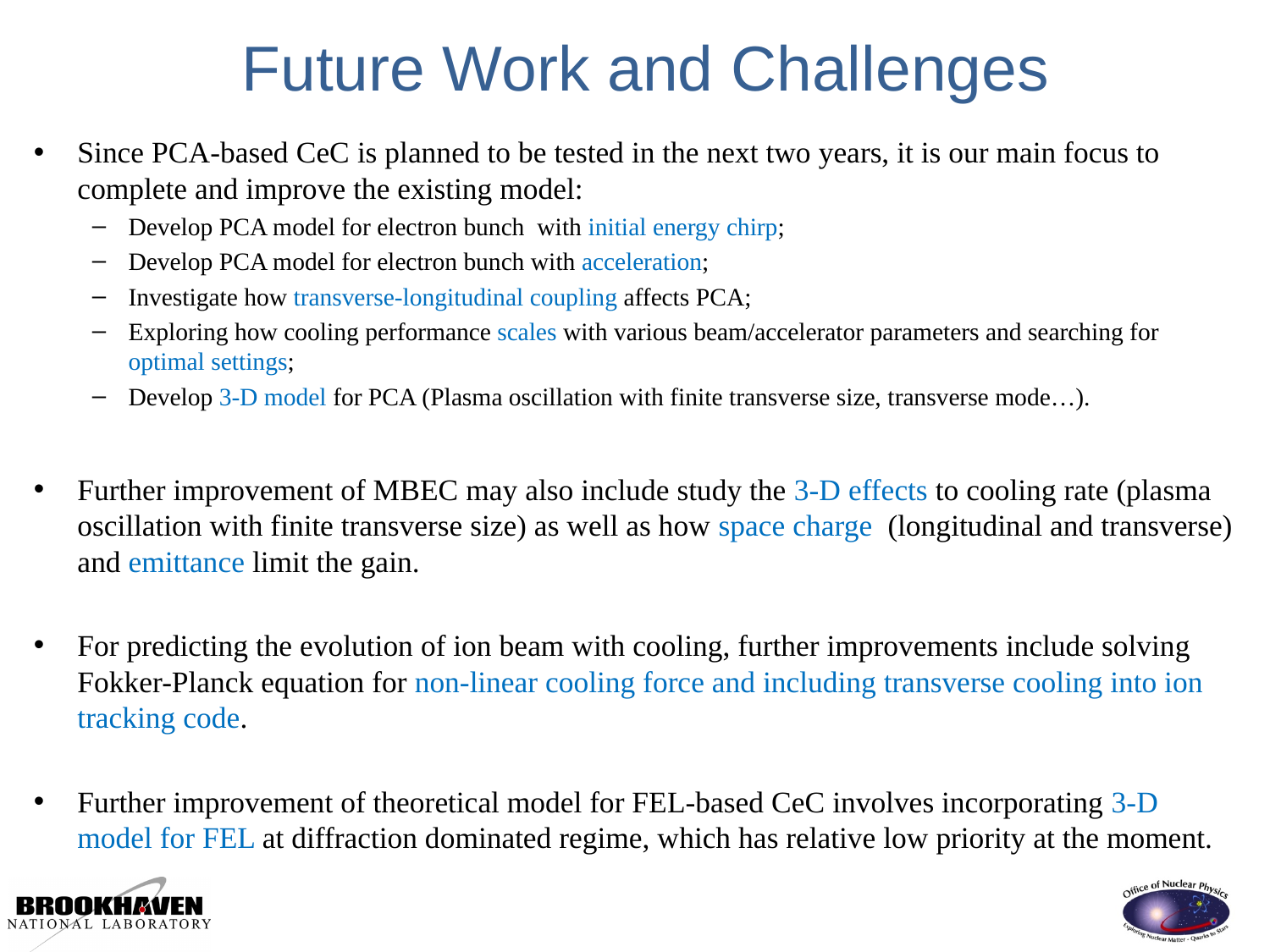

# Future Work and Challenges
Since PCA-based CeC is planned to be tested in the next two years, it is our main focus to complete and improve the existing model:
Develop PCA model for electron bunch  with initial energy chirp;
Develop PCA model for electron bunch with acceleration;
Investigate how transverse-longitudinal coupling affects PCA;
Exploring how cooling performance scales with various beam/accelerator parameters and searching for optimal settings;
Develop 3-D model for PCA (Plasma oscillation with finite transverse size, transverse mode…).

Further improvement of MBEC may also include study the 3-D effects to cooling rate (plasma oscillation with finite transverse size) as well as how space charge  (longitudinal and transverse) and emittance limit the gain.

For predicting the evolution of ion beam with cooling, further improvements include solving Fokker-Planck equation for non-linear cooling force and including transverse cooling into ion tracking code.

Further improvement of theoretical model for FEL-based CeC involves incorporating 3-D model for FEL at diffraction dominated regime, which has relative low priority at the moment.